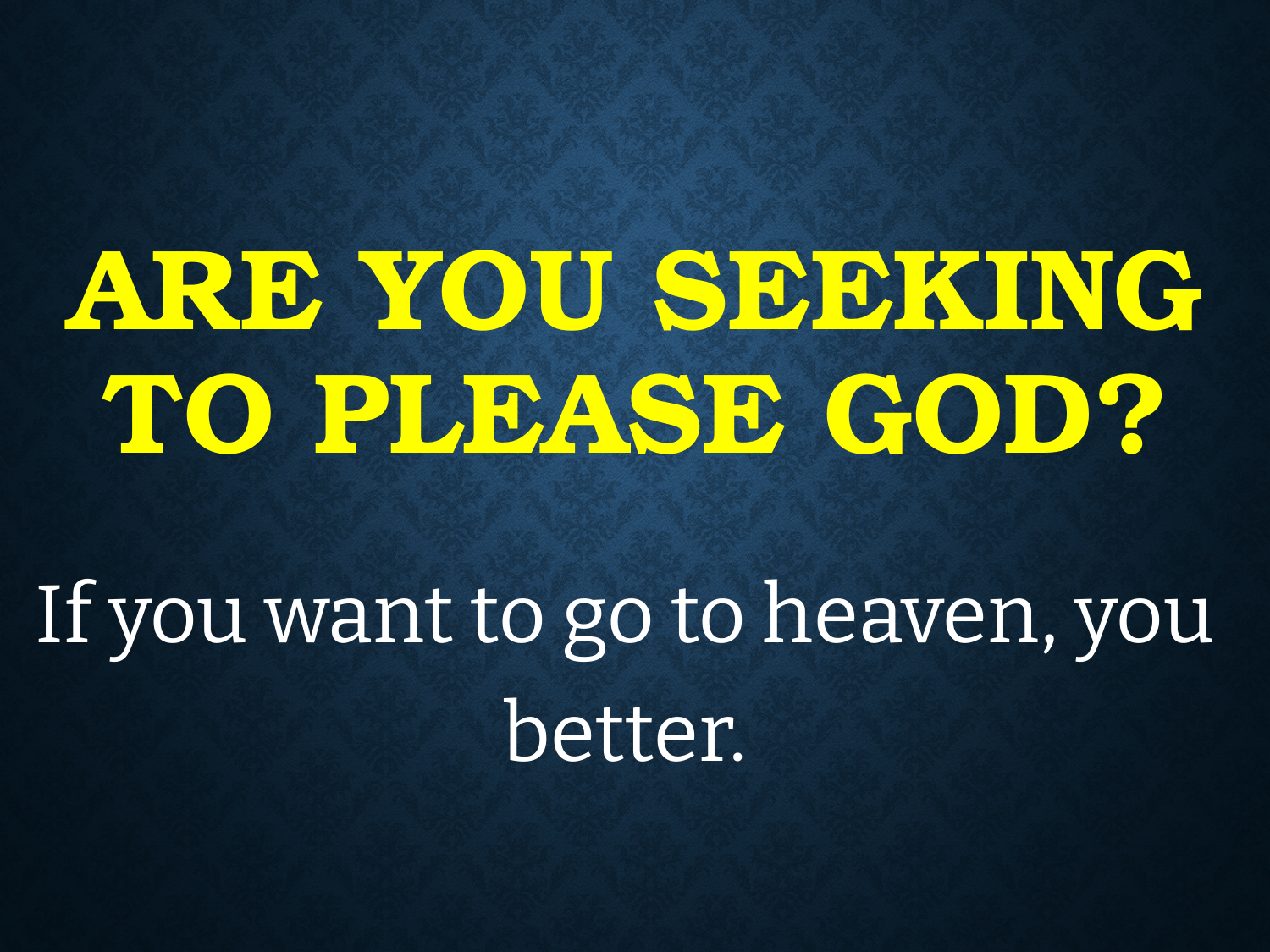

# Are You Seeking To Please God?
If you want to go to heaven, you better.